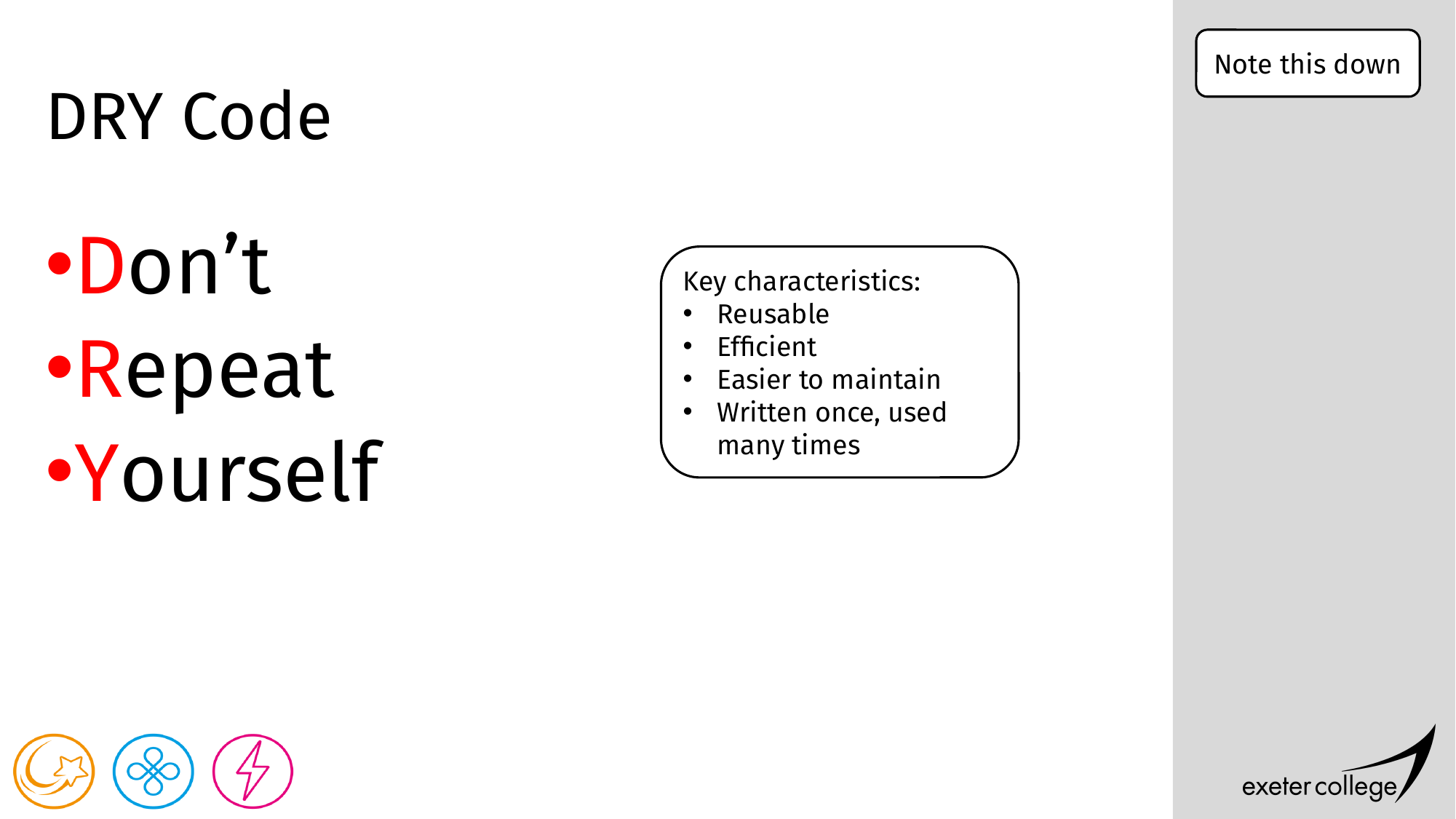

Note this down
# DRY Code
Don’t
Repeat
Yourself
Key characteristics:
Reusable
Efficient
Easier to maintain
Written once, used many times